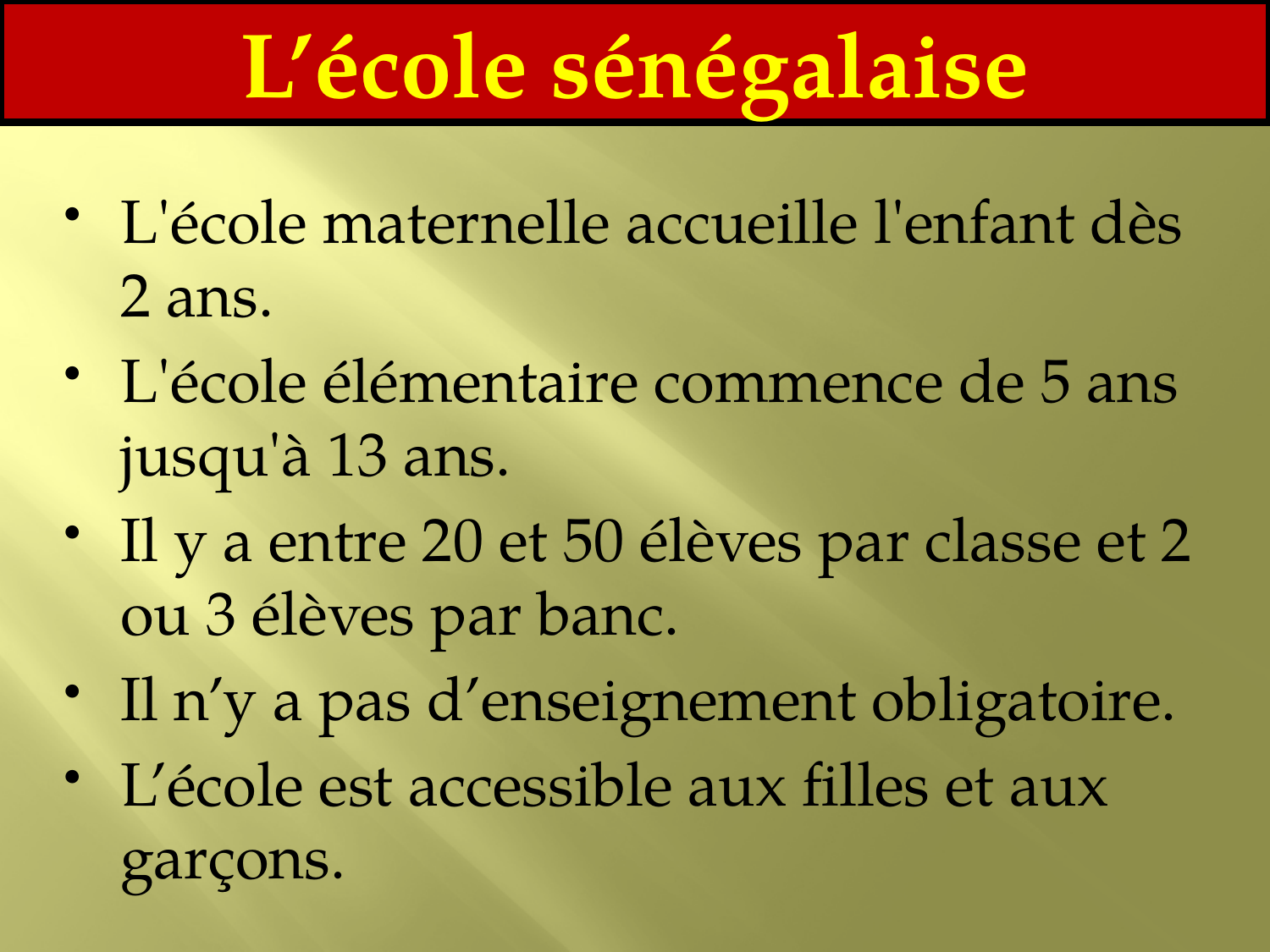

L’école sénégalaise
L'école maternelle accueille l'enfant dès 2 ans.
L'école élémentaire commence de 5 ans jusqu'à 13 ans.
Il y a entre 20 et 50 élèves par classe et 2 ou 3 élèves par banc.
Il n’y a pas d’enseignement obligatoire.
L’école est accessible aux filles et aux garçons.